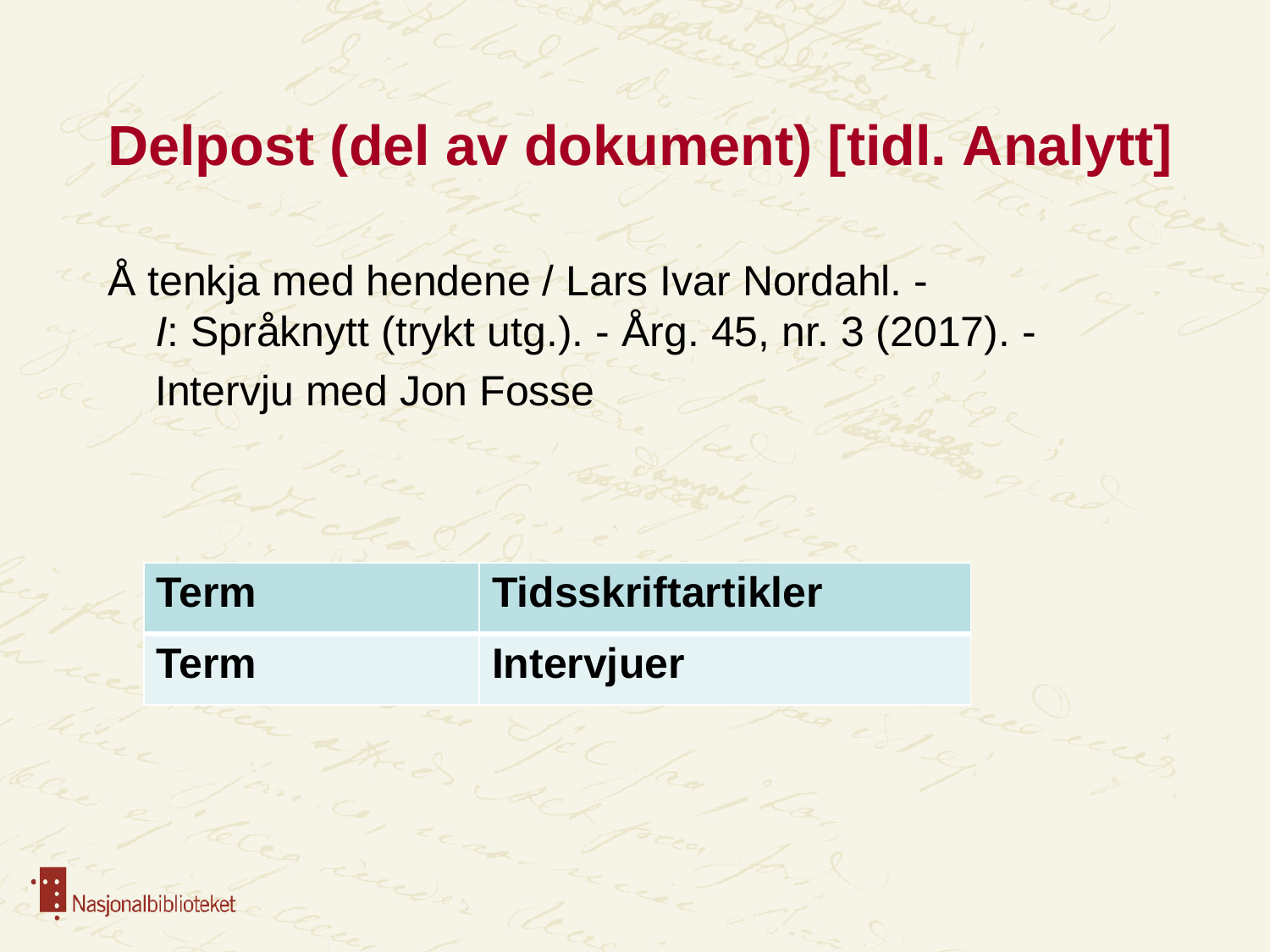

# Delpost (del av dokument) [tidl. Analytt]
Å tenkja med hendene / Lars Ivar Nordahl. -
I: Språknytt (trykt utg.). - Årg. 45, nr. 3 (2017). -
    Intervju med Jon Fosse

| Term | Tidsskriftartikler |
| --- | --- |
| Term | Intervjuer |